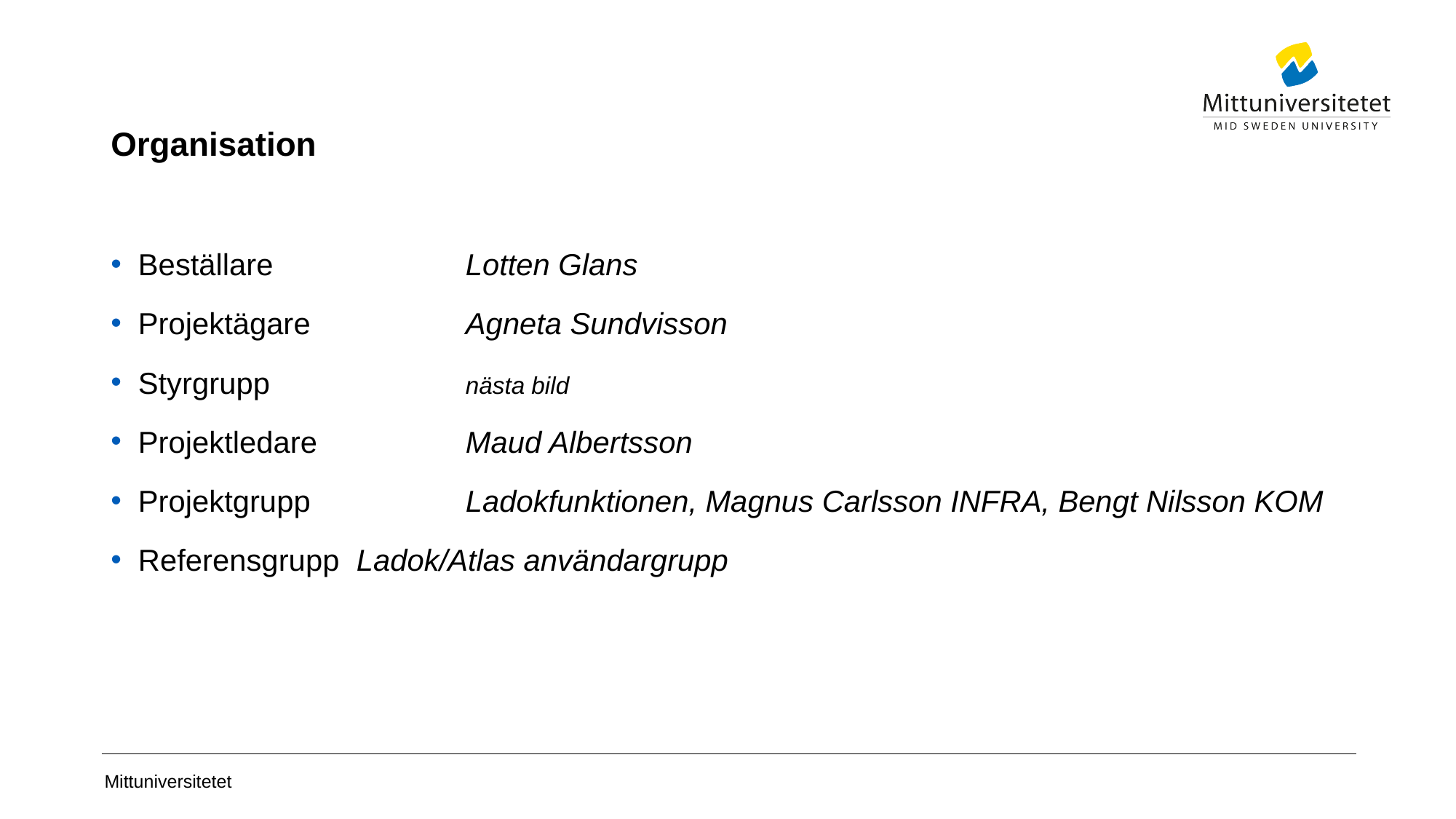

# Organisation
Beställare		Lotten Glans
Projektägare		Agneta Sundvisson
Styrgrupp		nästa bild
Projektledare		Maud Albertsson
Projektgrupp		Ladokfunktionen, Magnus Carlsson INFRA, Bengt Nilsson KOM
Referensgrupp	Ladok/Atlas användargrupp